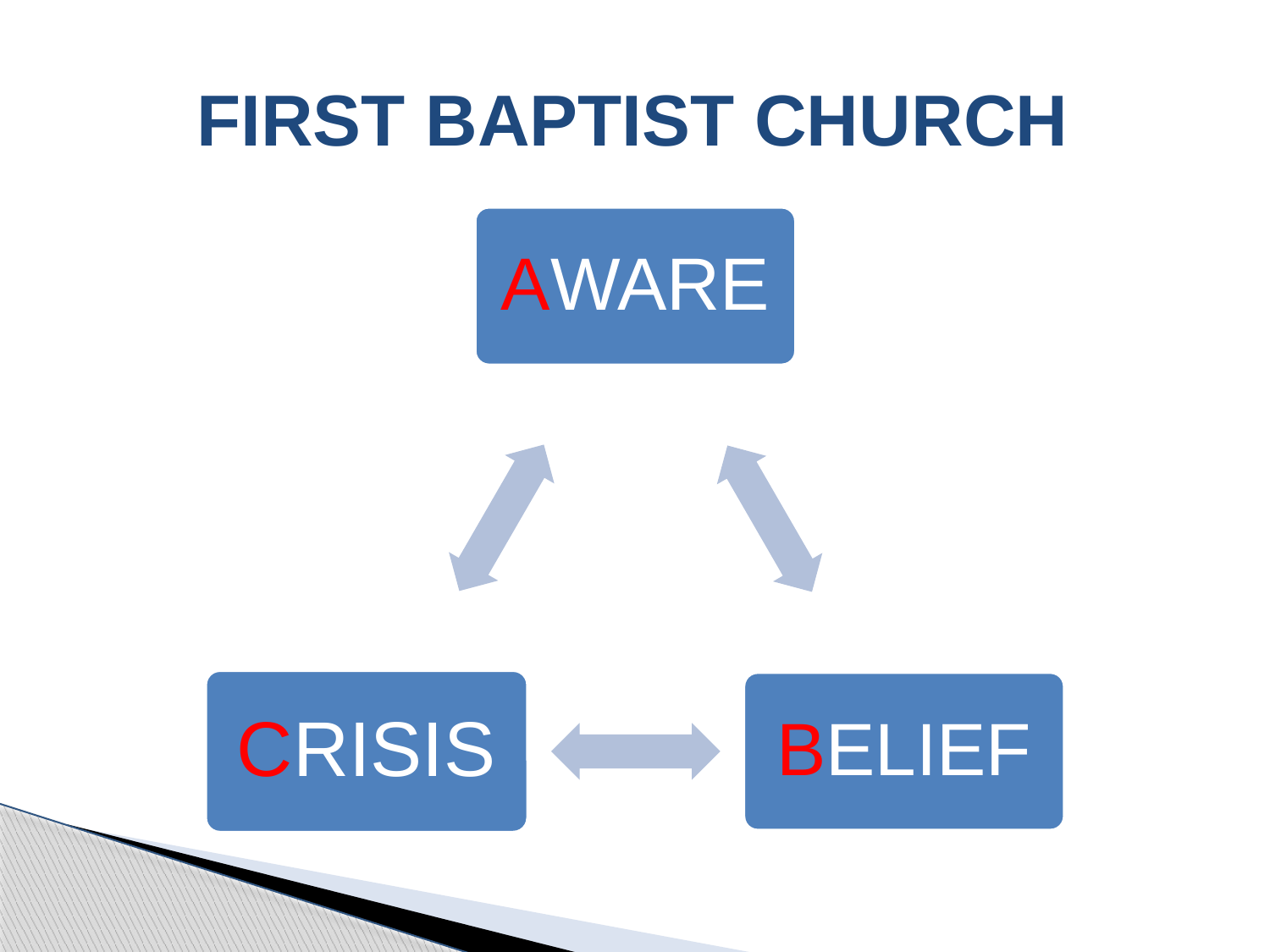

# FIRST BAPTIST CHURCH
AWARE

BELIEF

CRISIS